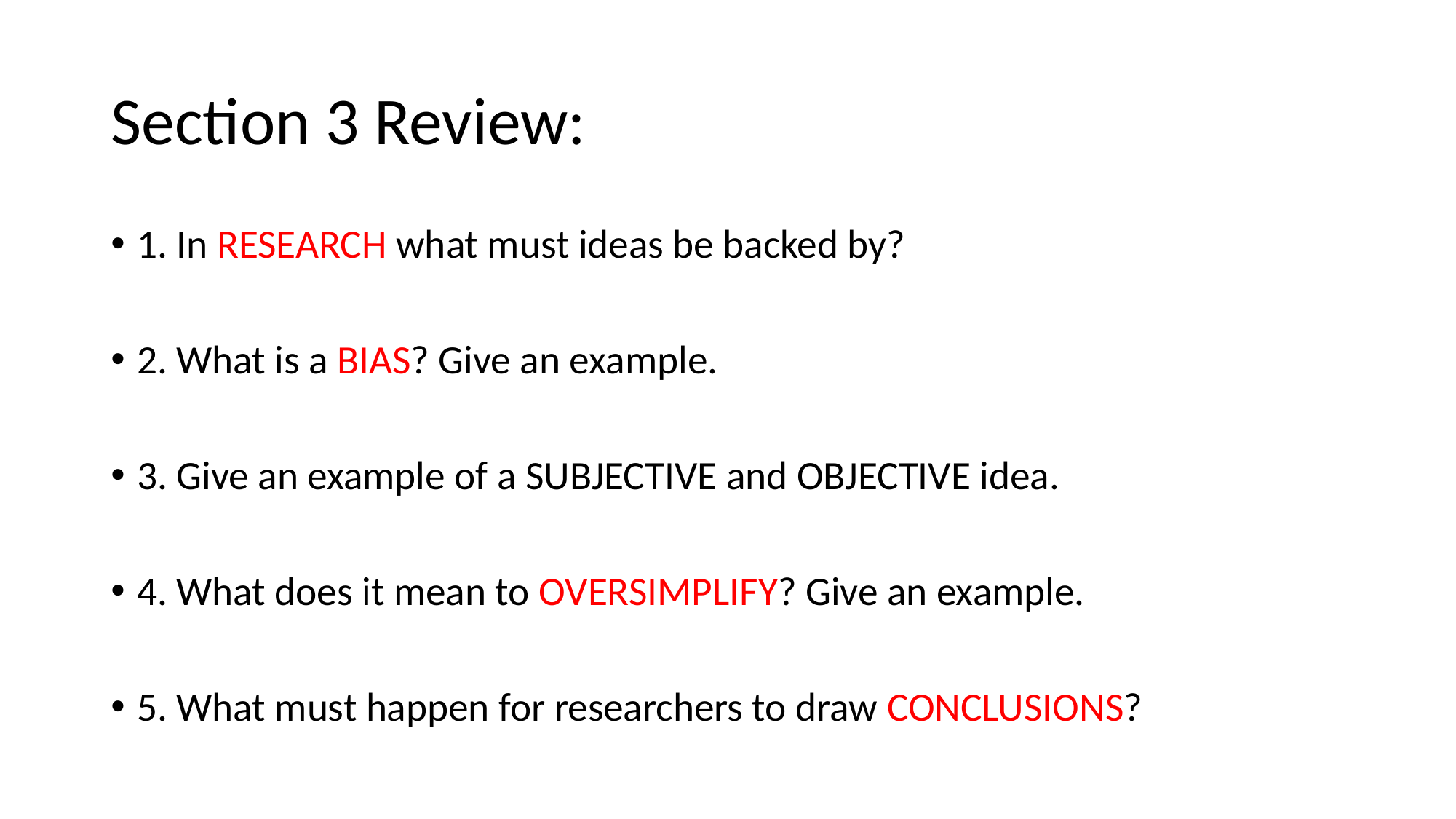

# Section 3 Review:
1. In RESEARCH what must ideas be backed by?

2. What is a BIAS? Give an example.

3. Give an example of a SUBJECTIVE and OBJECTIVE idea.

4. What does it mean to OVERSIMPLIFY? Give an example.

5. What must happen for researchers to draw CONCLUSIONS?